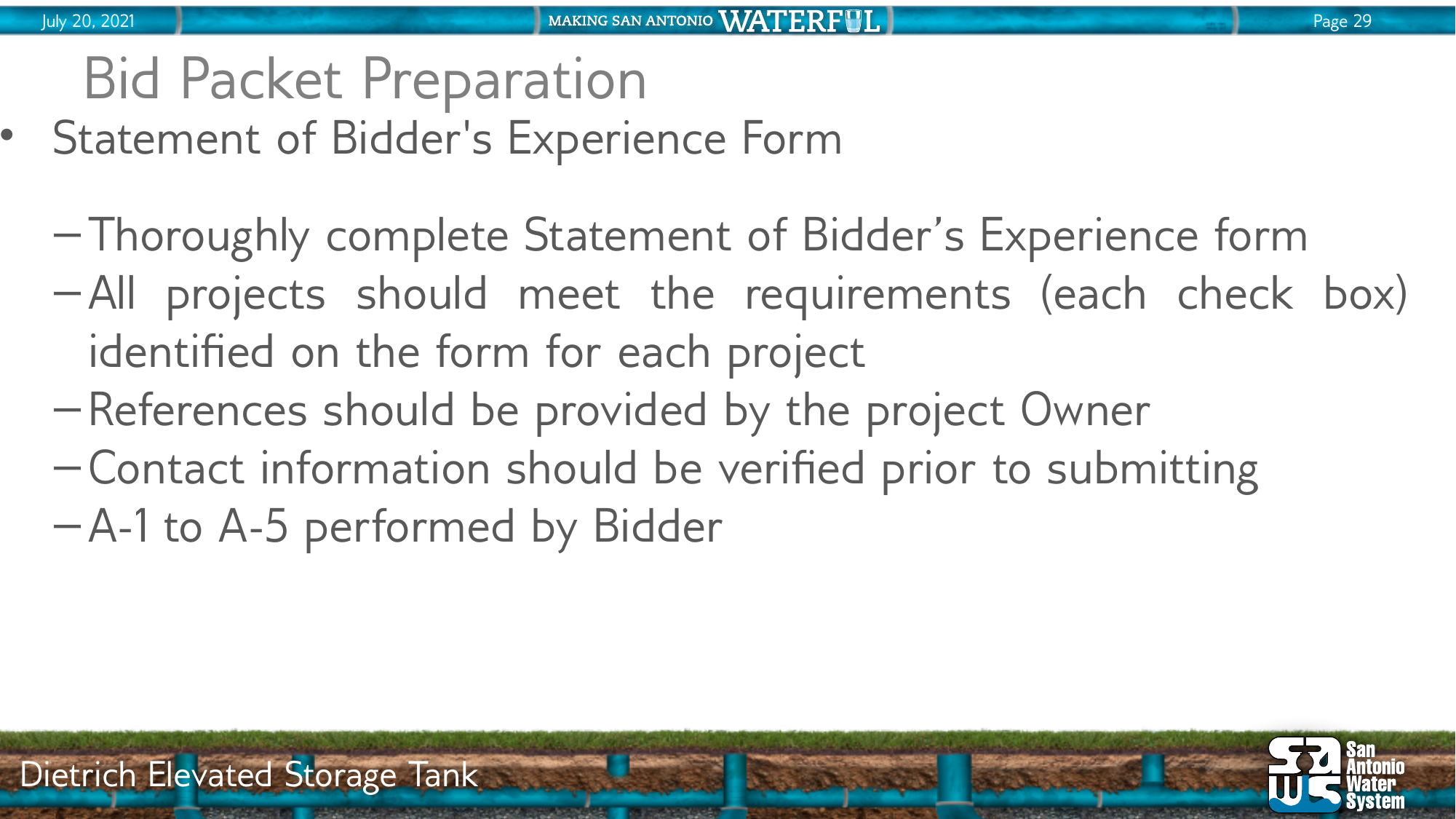

# Bid Packet Preparation
 Statement of Bidder's Experience Form
Thoroughly complete Statement of Bidder’s Experience form
All projects should meet the requirements (each check box) identified on the form for each project
References should be provided by the project Owner
Contact information should be verified prior to submitting
A-1 to A-5 performed by Bidder